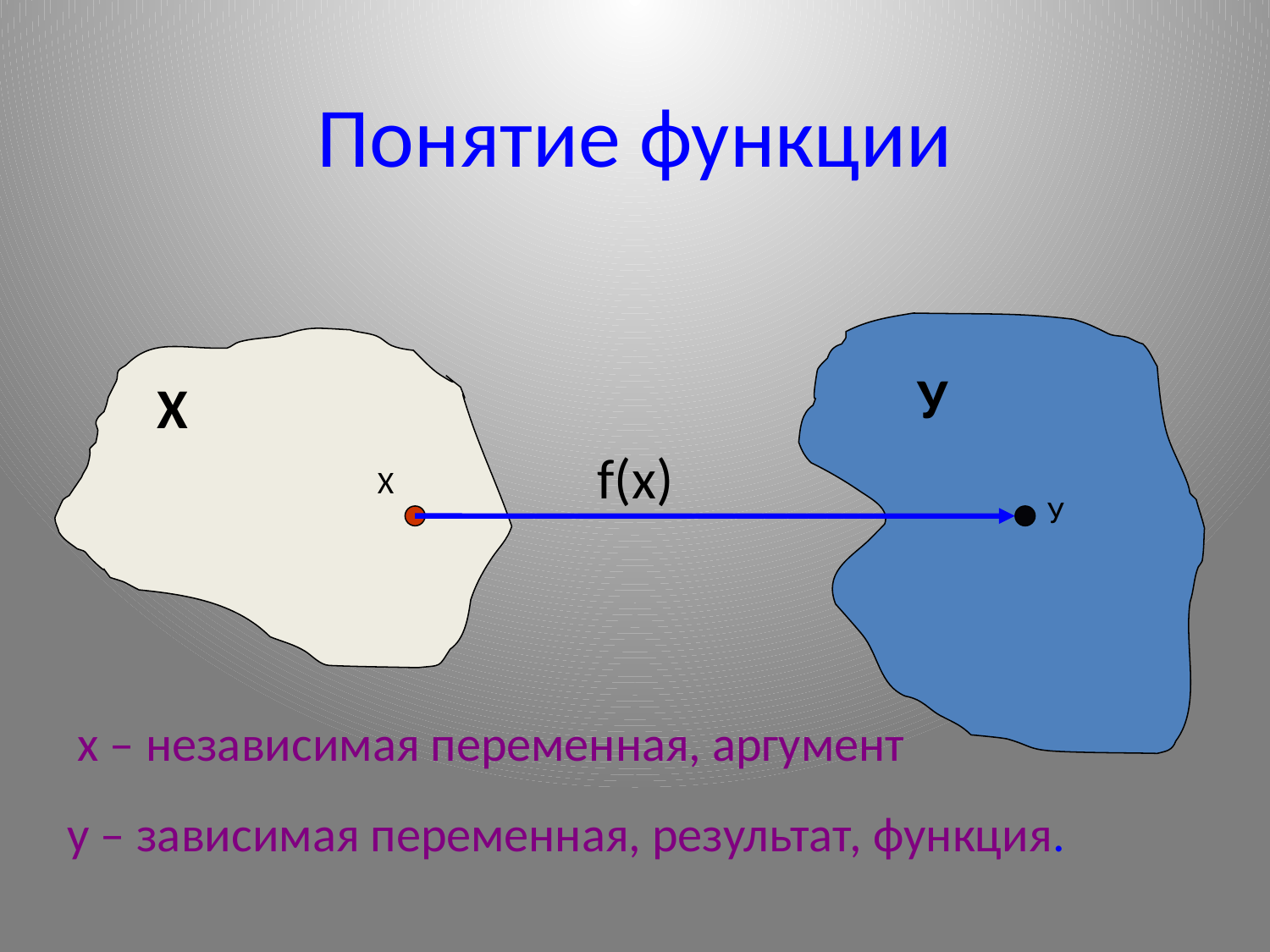

Понятие функции

У
Х
f(x)
Х
У

х – независимая переменная, аргумент
у – зависимая переменная, результат, функция.